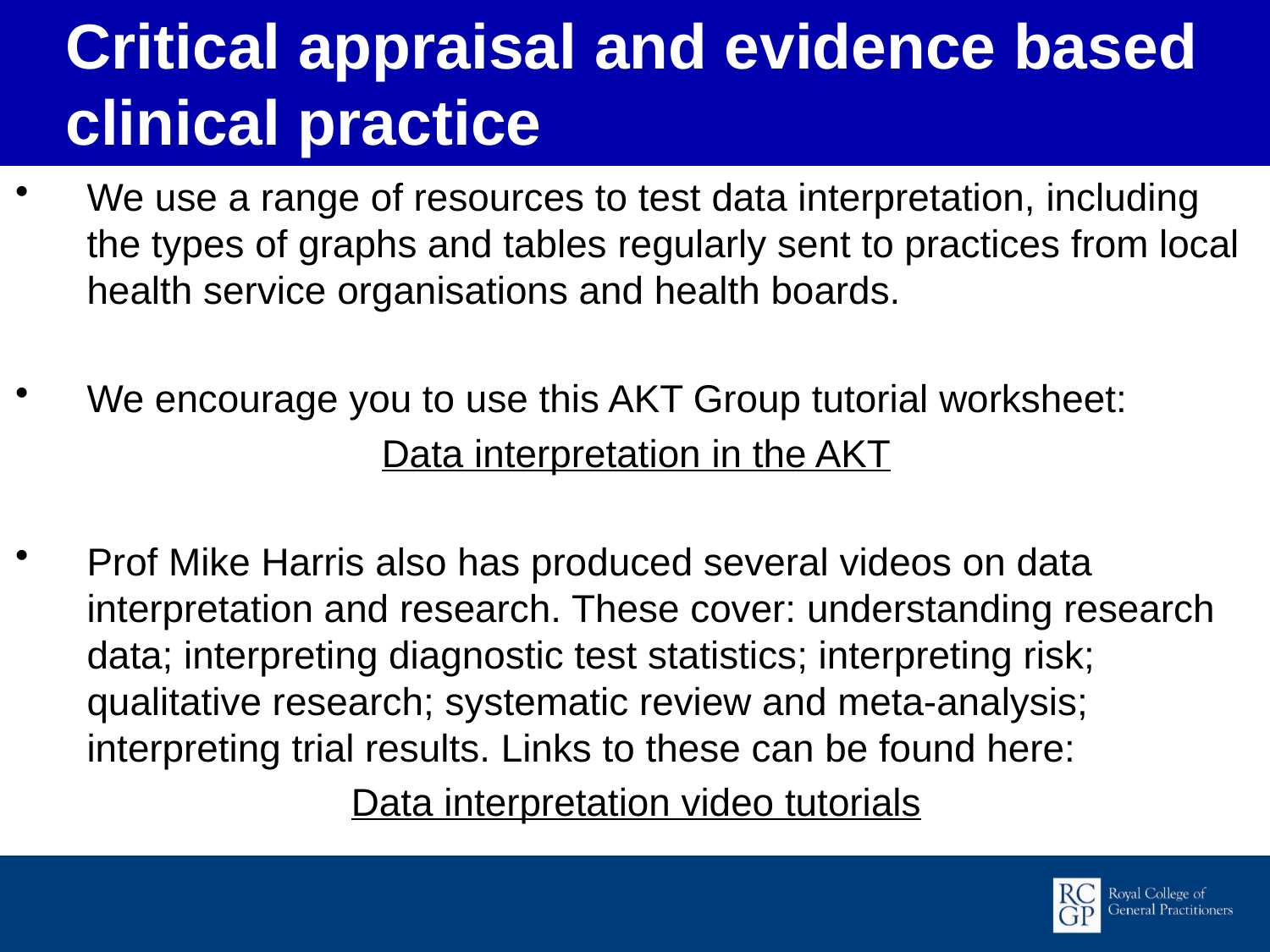

Critical appraisal and evidence based clinical practice
We use a range of resources to test data interpretation, including the types of graphs and tables regularly sent to practices from local health service organisations and health boards.

We encourage you to use this AKT Group tutorial worksheet:
Data interpretation in the AKT

Prof Mike Harris also has produced several videos on data interpretation and research. These cover: understanding research data; interpreting diagnostic test statistics; interpreting risk; qualitative research; systematic review and meta-analysis; interpreting trial results. Links to these can be found here:
Data interpretation video tutorials